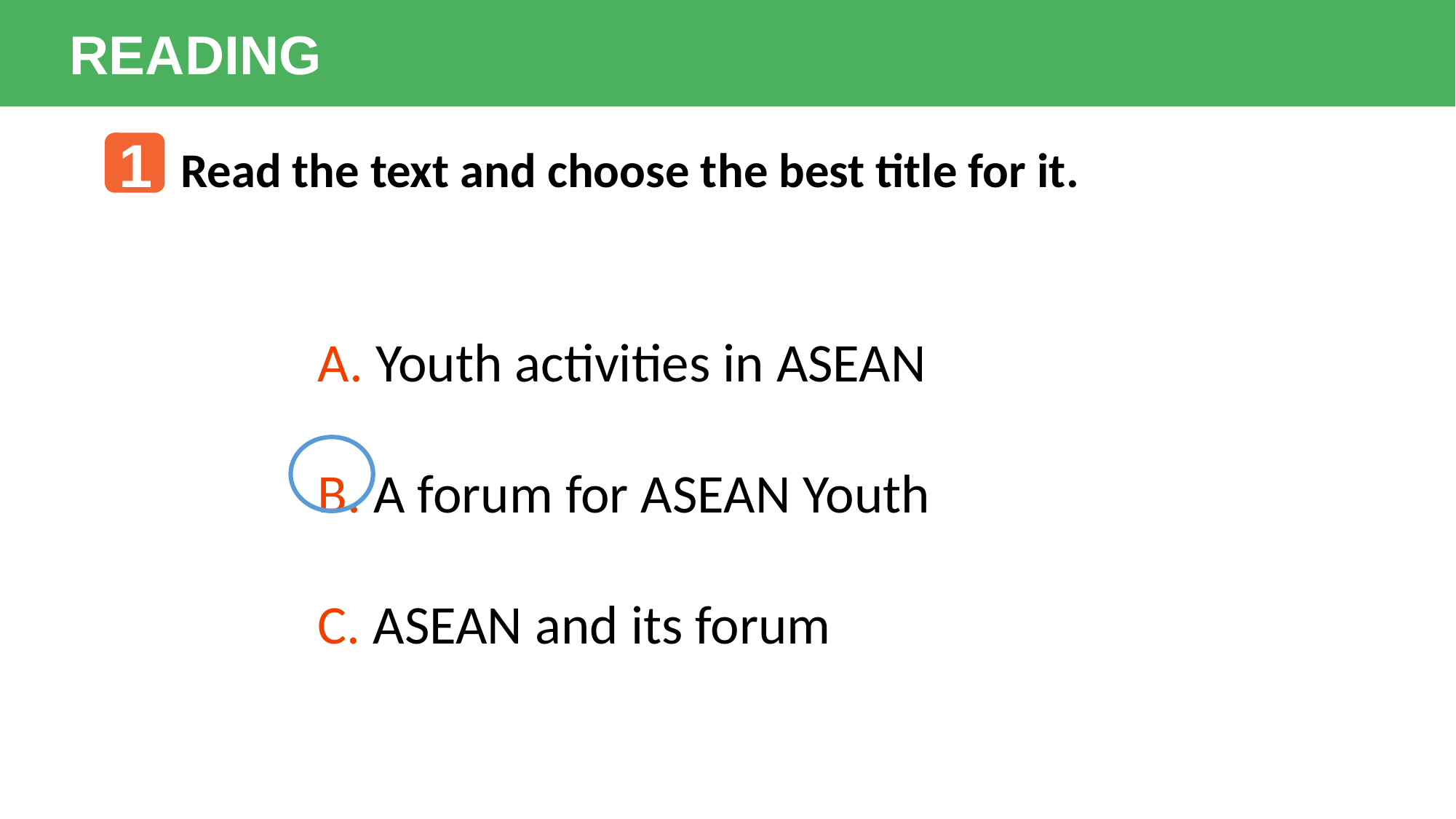

READING
1

Read the text and choose the best title for it.
A. Youth activities in ASEAN
B. A forum for ASEAN Youth
C. ASEAN and its forum